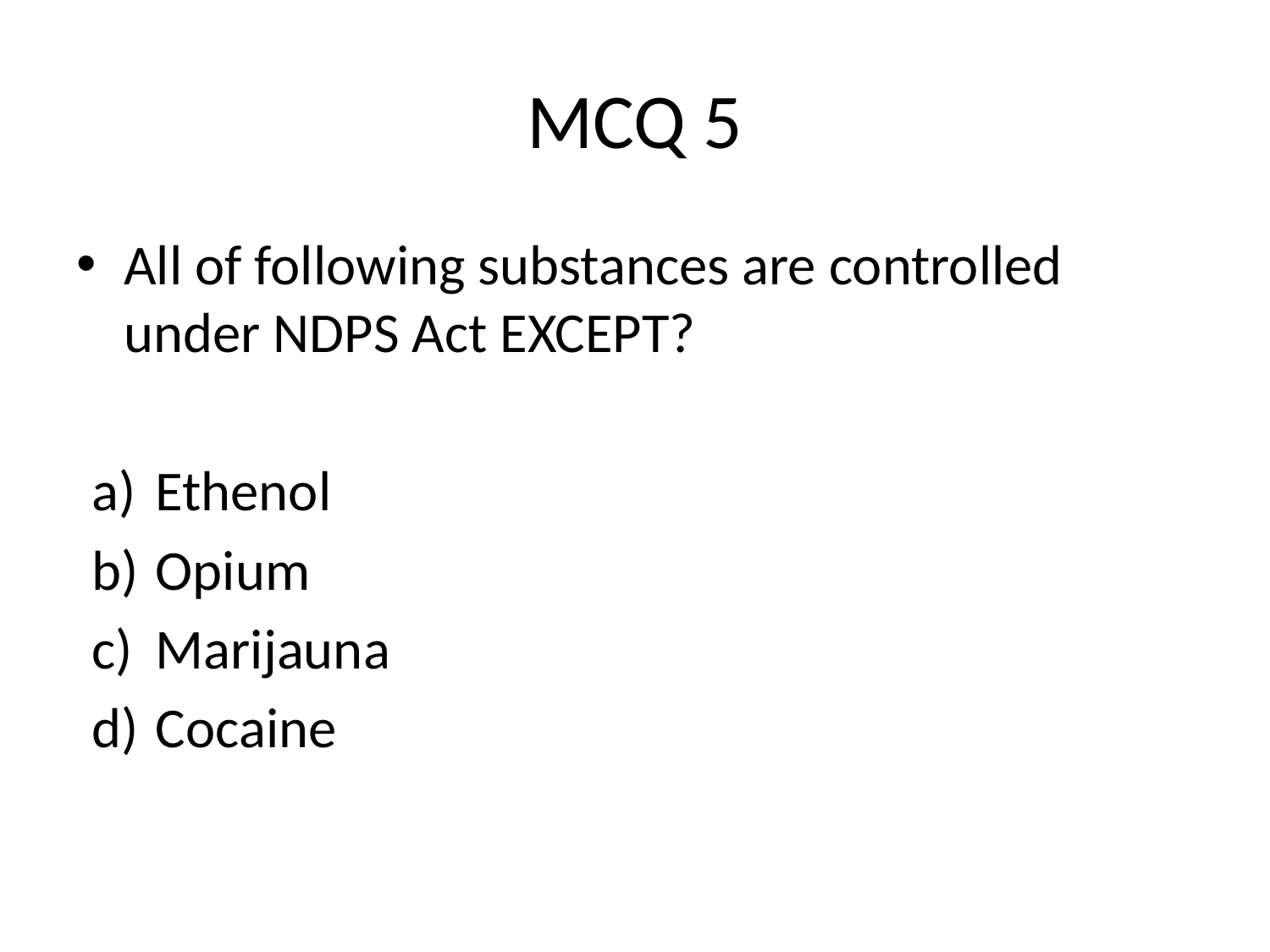

# MCQ 5
All of following substances are controlled under NDPS Act EXCEPT?

Ethenol
Opium
Marijauna
Cocaine